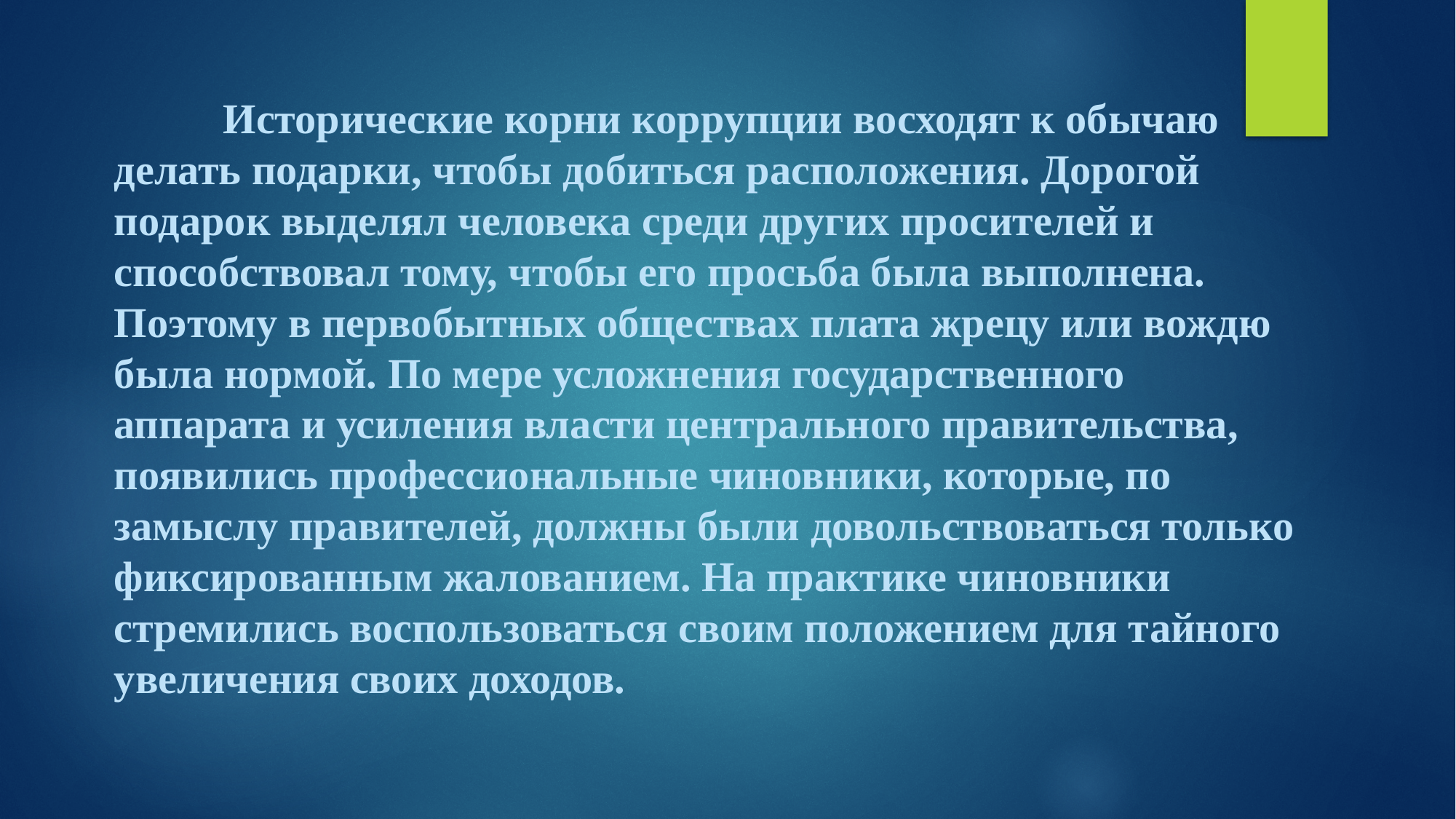

Исторические корни коррупции восходят к обычаю делать подарки, чтобы добиться расположения. Дорогой подарок выделял человека среди других просителей и способствовал тому, чтобы его просьба была выполнена. Поэтому в первобытных обществах плата жрецу или вождю была нормой. По мере усложнения государственного аппарата и усиления власти центрального правительства, появились профессиональные чиновники, которые, по замыслу правителей, должны были довольствоваться только фиксированным жалованием. На практике чиновники стремились воспользоваться своим положением для тайного увеличения своих доходов.